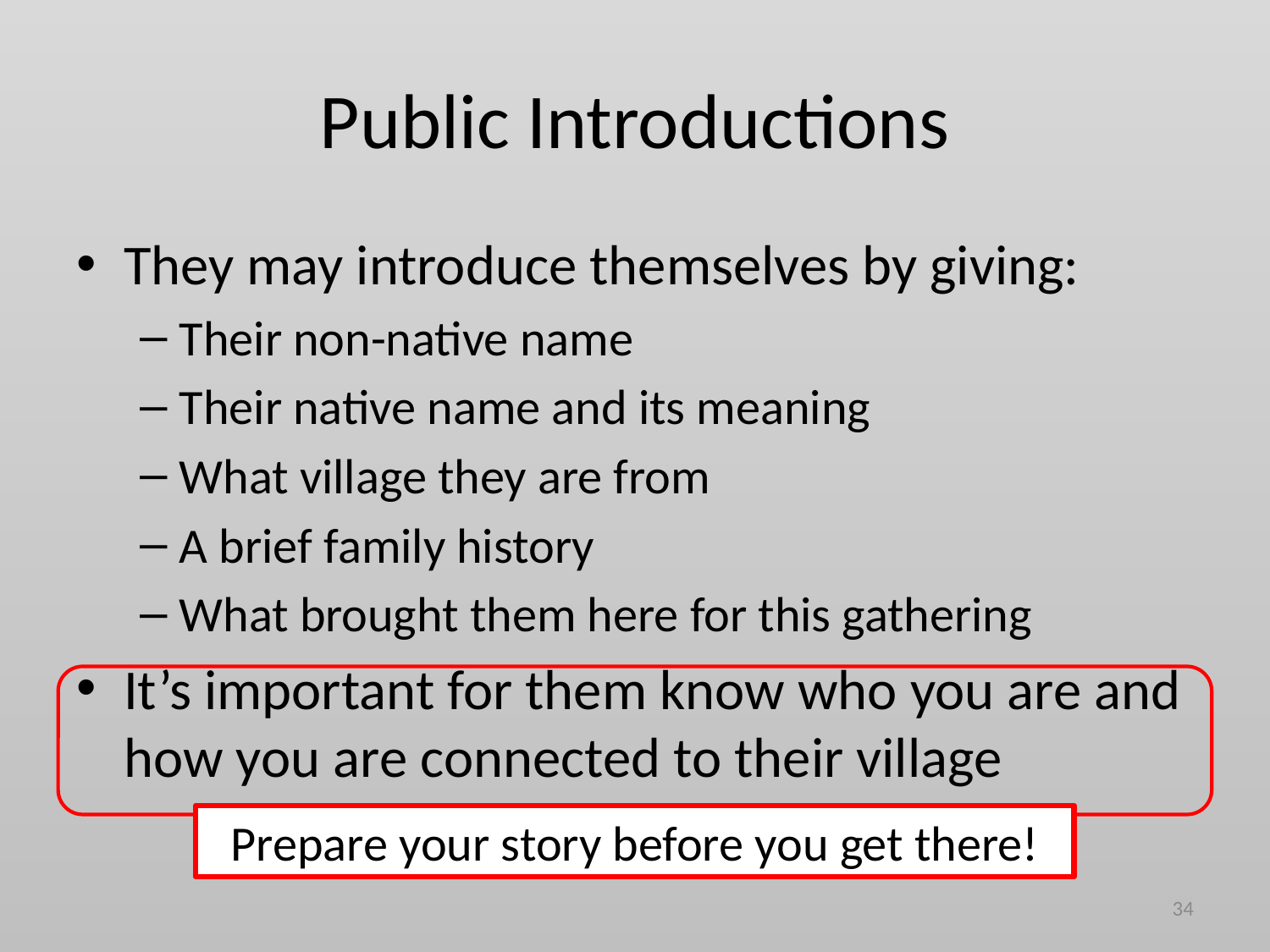

# Public Introductions
They may introduce themselves by giving:
Their non-native name
Their native name and its meaning
What village they are from
A brief family history
What brought them here for this gathering
It’s important for them know who you are and how you are connected to their village

Prepare your story before you get there!
34